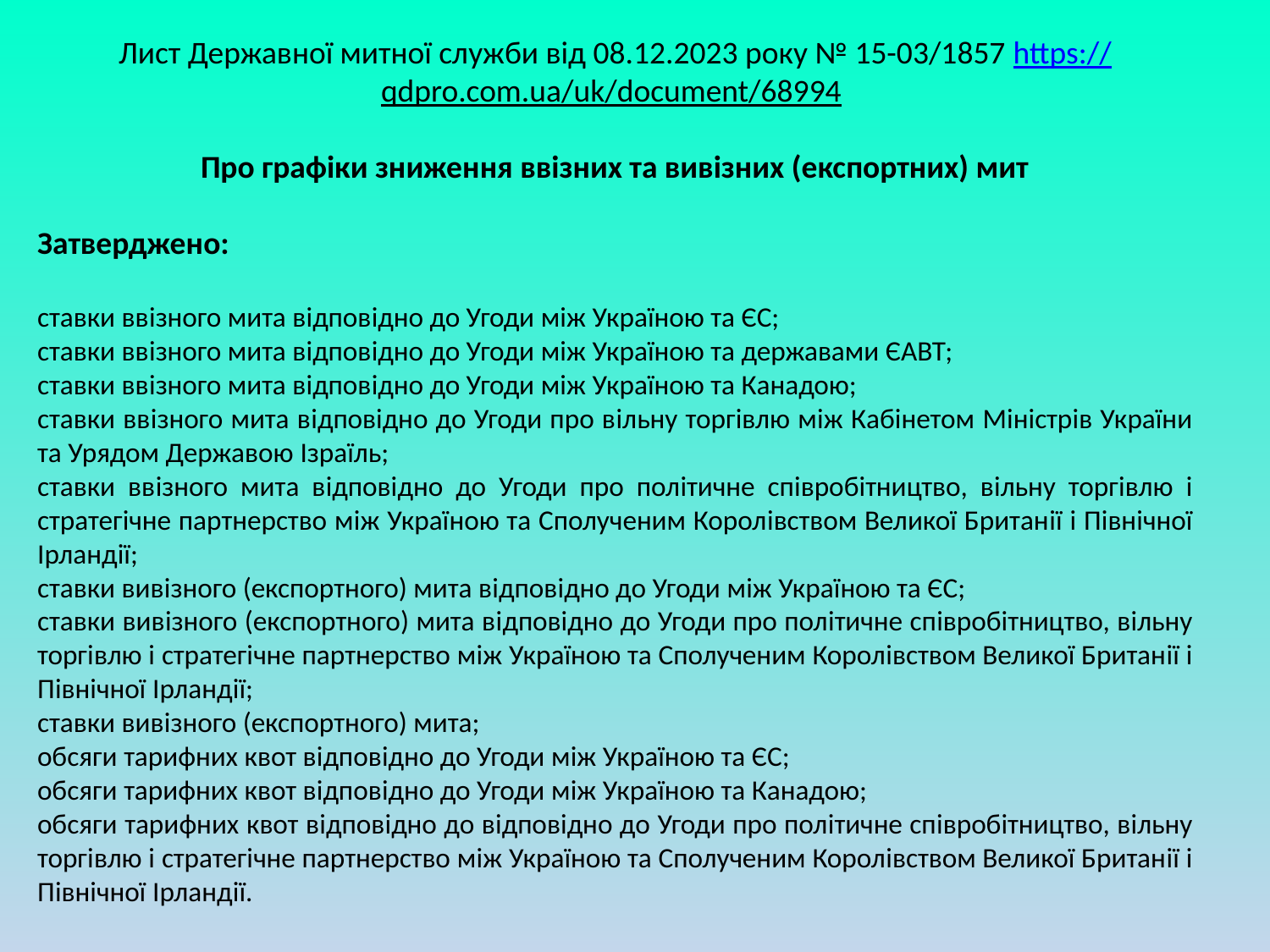

Лист Державної митної служби від 08.12.2023 року № 15-03/1857 https://qdpro.com.ua/uk/document/68994

Про графiки зниження ввiзних та вивiзних (експортних) мит

Затверджено:

ставки ввiзного мита вiдповiдно до Угоди мiж Україною та ЄС;
ставки ввiзного мита вiдповiдно до Угоди мiж Україною та державами ЄАВТ;
ставки ввiзного мита вiдповiдно до Угоди мiж Україною та Канадою;
ставки ввiзного мита вiдповiдно до Угоди про вiльну торгiвлю мiж Кабiнетом Мiнiстрiв України та Урядом Державою Iзраїль;
ставки ввiзного мита вiдповiдно до Угоди про полiтичне спiвробiтництво, вiльну торгiвлю i стратегiчне партнерство мiж Україною та Сполученим Королiвством Великої Британiї i Пiвнiчної Iрландiї;
ставки вивiзного (експортного) мита вiдповiдно до Угоди мiж Україною та ЄС;
ставки вивiзного (експортного) мита вiдповiдно до Угоди про полiтичне спiвробiтництво, вiльну торгiвлю i стратегiчне партнерство мiж Україною та Сполученим Королiвством Великої Британiї i Пiвнiчної Iрландiї;
ставки вивiзного (експортного) мита;
обсяги тарифних квот вiдповiдно до Угоди мiж Україною та ЄС;
обсяги тарифних квот вiдповiдно до Угоди мiж Україною та Канадою;
обсяги тарифних квот вiдповiдно до вiдповiдно до Угоди про полiтичне спiвробiтництво, вiльну торгiвлю i стратегiчне партнерство мiж Україною та Сполученим Королiвством Великої Британiї i Пiвнiчної Iрландiї.